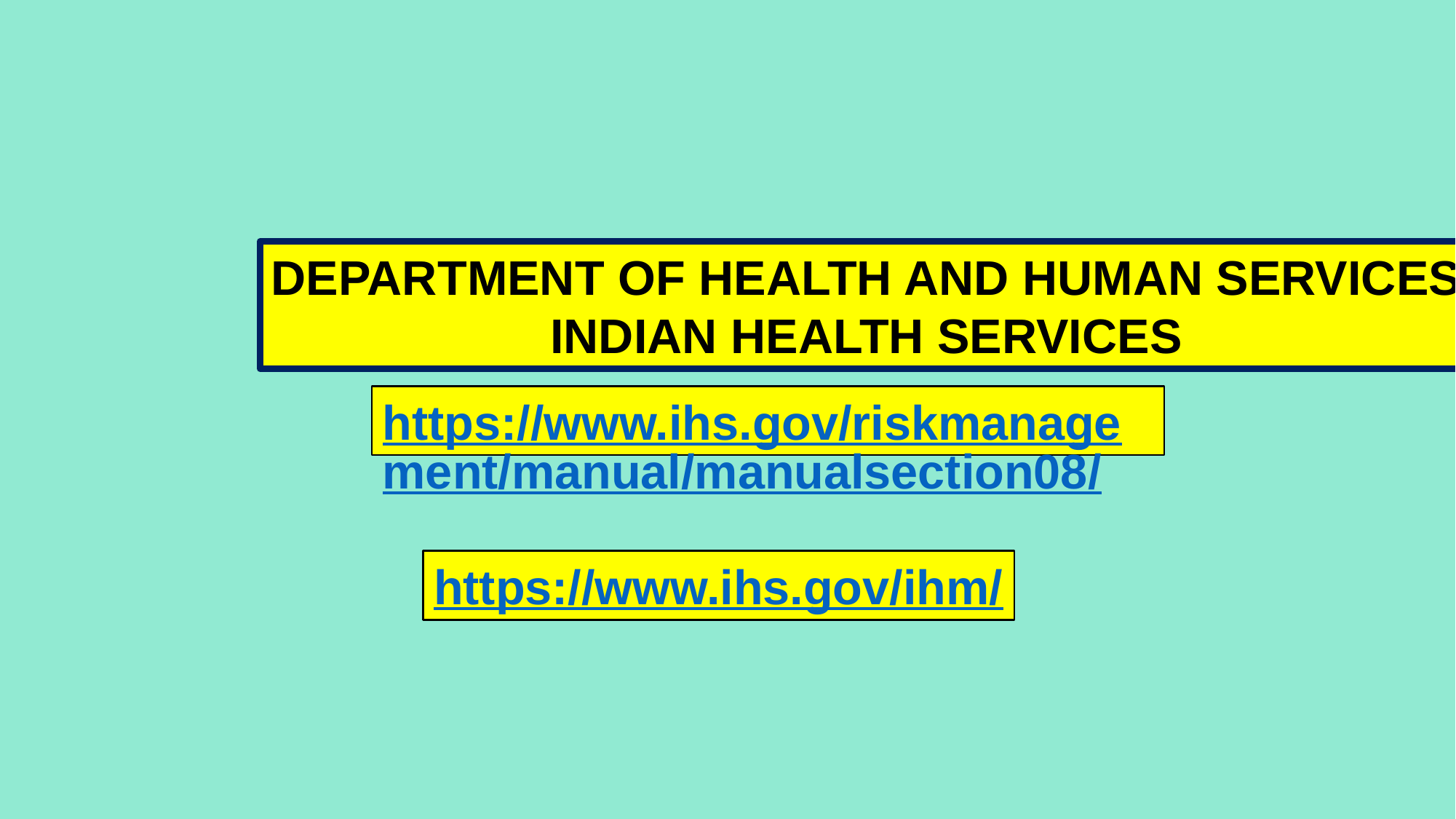

DEPARTMENT OF HEALTH AND HUMAN SERVICES
INDIAN HEALTH SERVICES
https://www.ihs.gov/riskmanagement/manual/manualsection08/
https://www.ihs.gov/ihm/